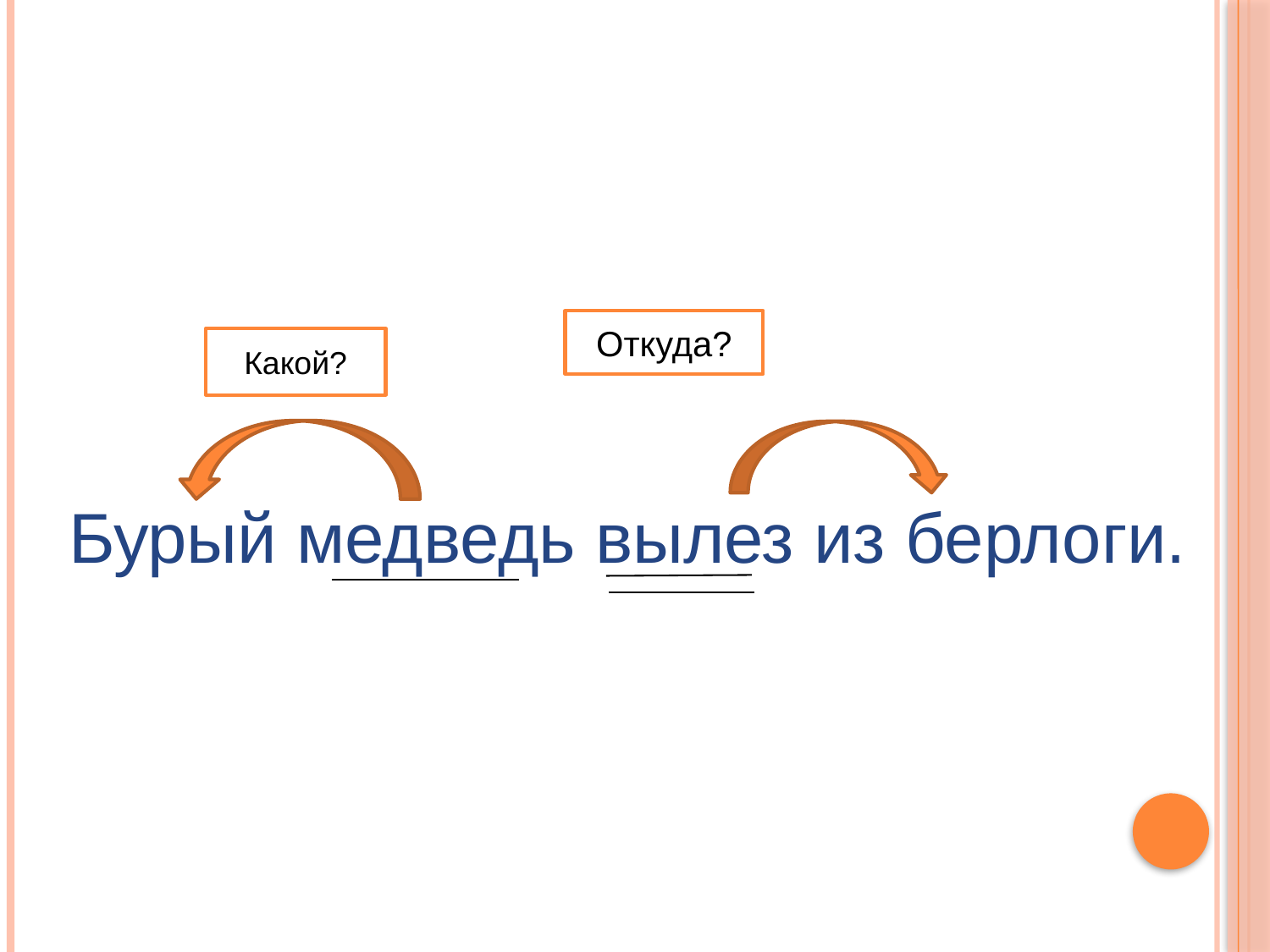

# Бурый медведь вылез из берлоги.
Откуда?
Какой?